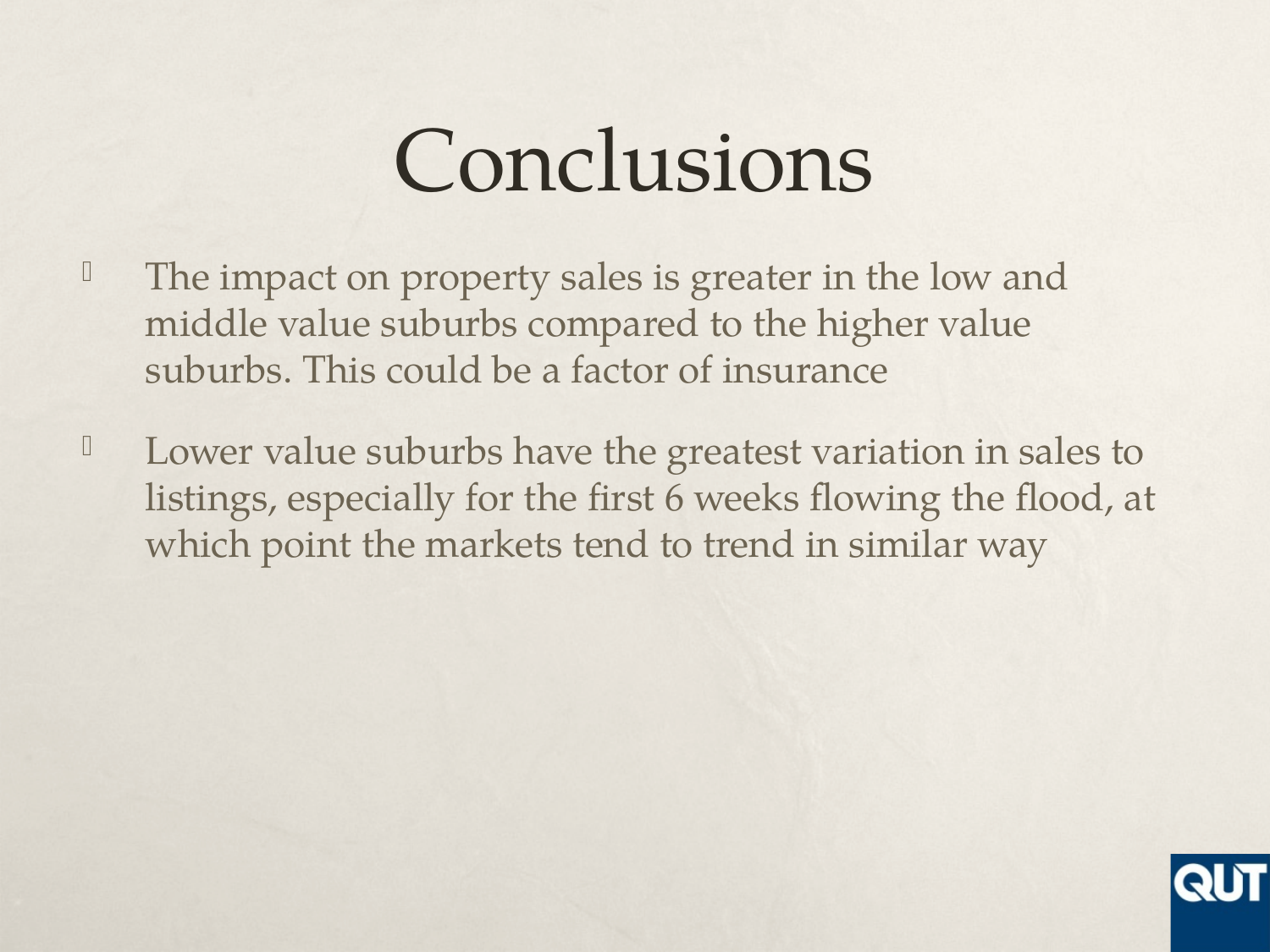

# Conclusions
The impact on property sales is greater in the low and middle value suburbs compared to the higher value suburbs. This could be a factor of insurance
Lower value suburbs have the greatest variation in sales to listings, especially for the first 6 weeks flowing the flood, at which point the markets tend to trend in similar way